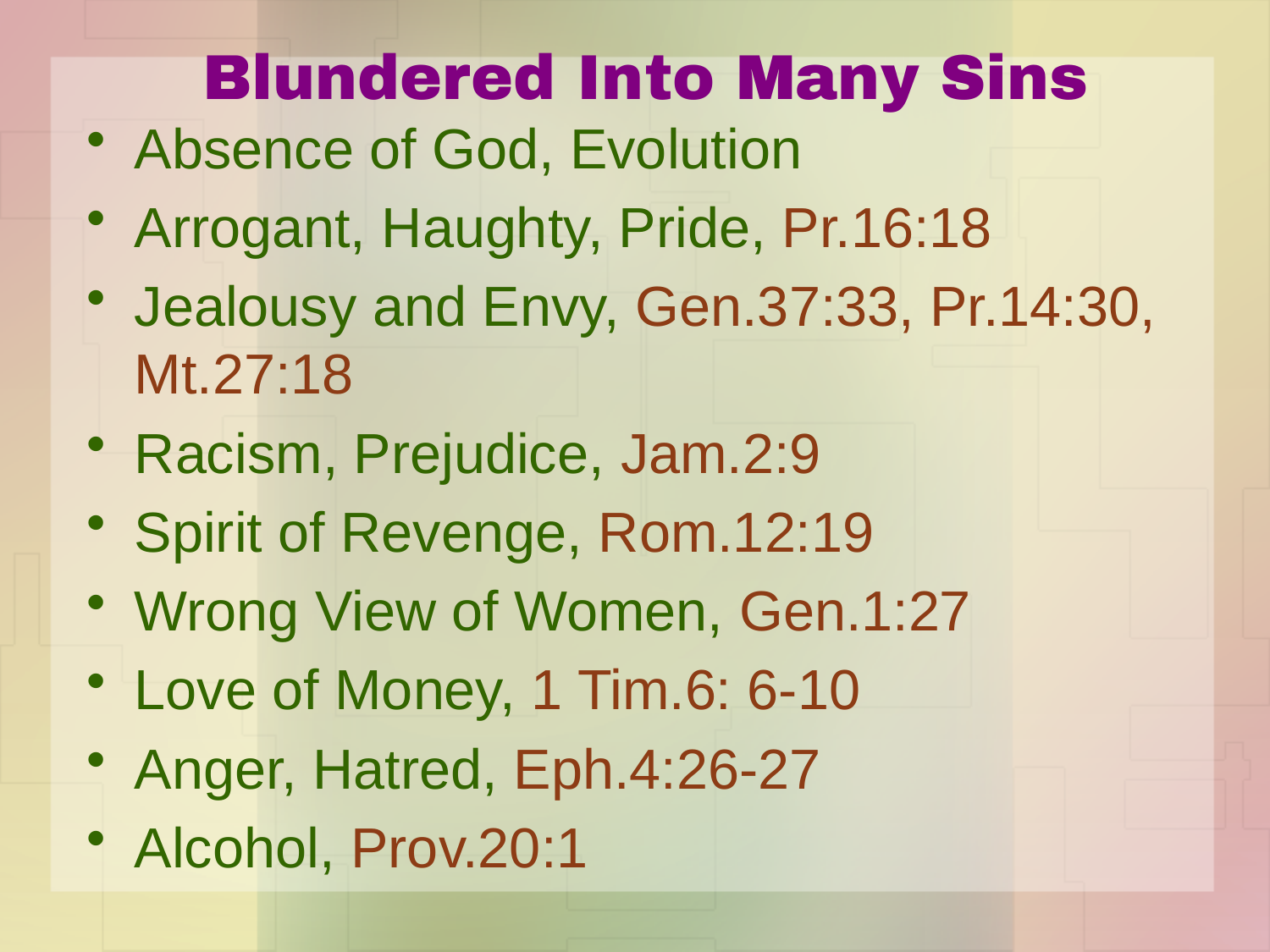

# Blundered Into Many Sins
Absence of God, Evolution
Arrogant, Haughty, Pride, Pr.16:18
Jealousy and Envy, Gen.37:33, Pr.14:30, Mt.27:18
Racism, Prejudice, Jam.2:9
Spirit of Revenge, Rom.12:19
Wrong View of Women, Gen.1:27
Love of Money, 1 Tim.6: 6-10
Anger, Hatred, Eph.4:26-27
Alcohol, Prov.20:1